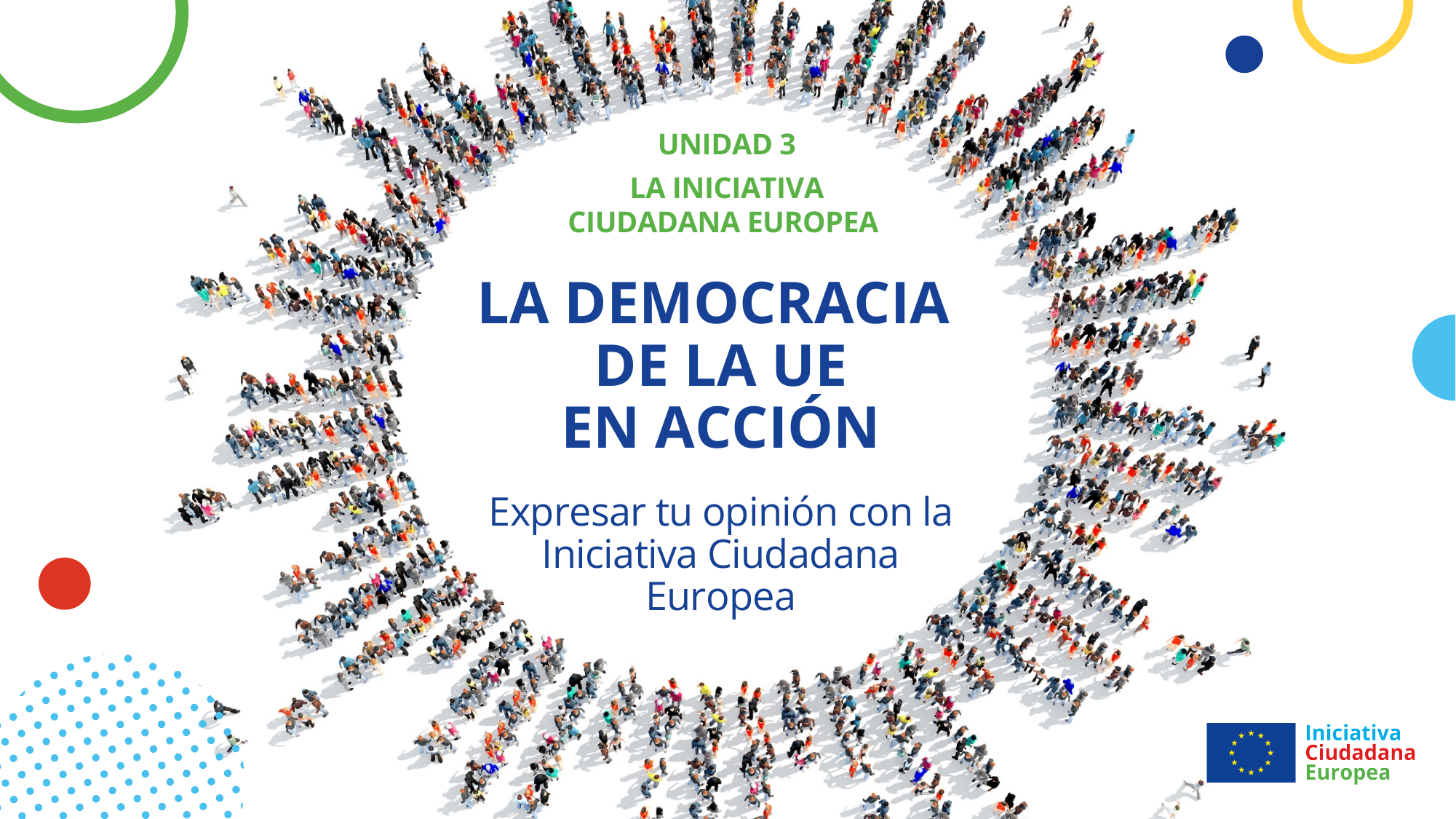

Unidad 3
La Iniciativa Ciudadana Europea
# LA DEMOCRACIA DE LA UE EN ACCIÓN Expresar tu opinión con la Iniciativa Ciudadana Europea